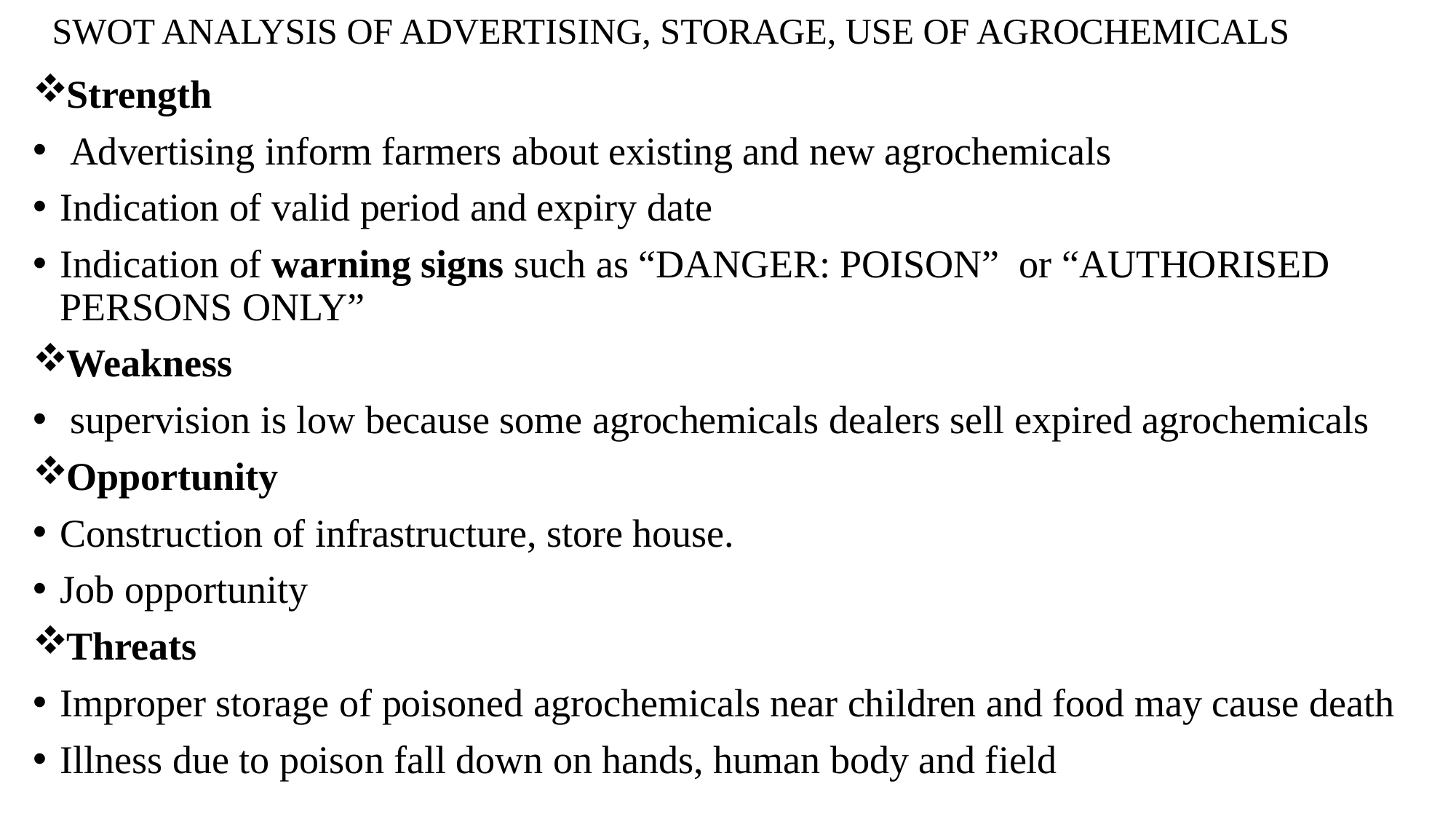

# SWOT ANALYSIS OF ADVERTISING, STORAGE, USE OF AGROCHEMICALS
Strength
 Advertising inform farmers about existing and new agrochemicals
Indication of valid period and expiry date
Indication of warning signs such as “DANGER: POISON”  or “AUTHORISED PERSONS ONLY”
Weakness
 supervision is low because some agrochemicals dealers sell expired agrochemicals
Opportunity
Construction of infrastructure, store house.
Job opportunity
Threats
Improper storage of poisoned agrochemicals near children and food may cause death
Illness due to poison fall down on hands, human body and field